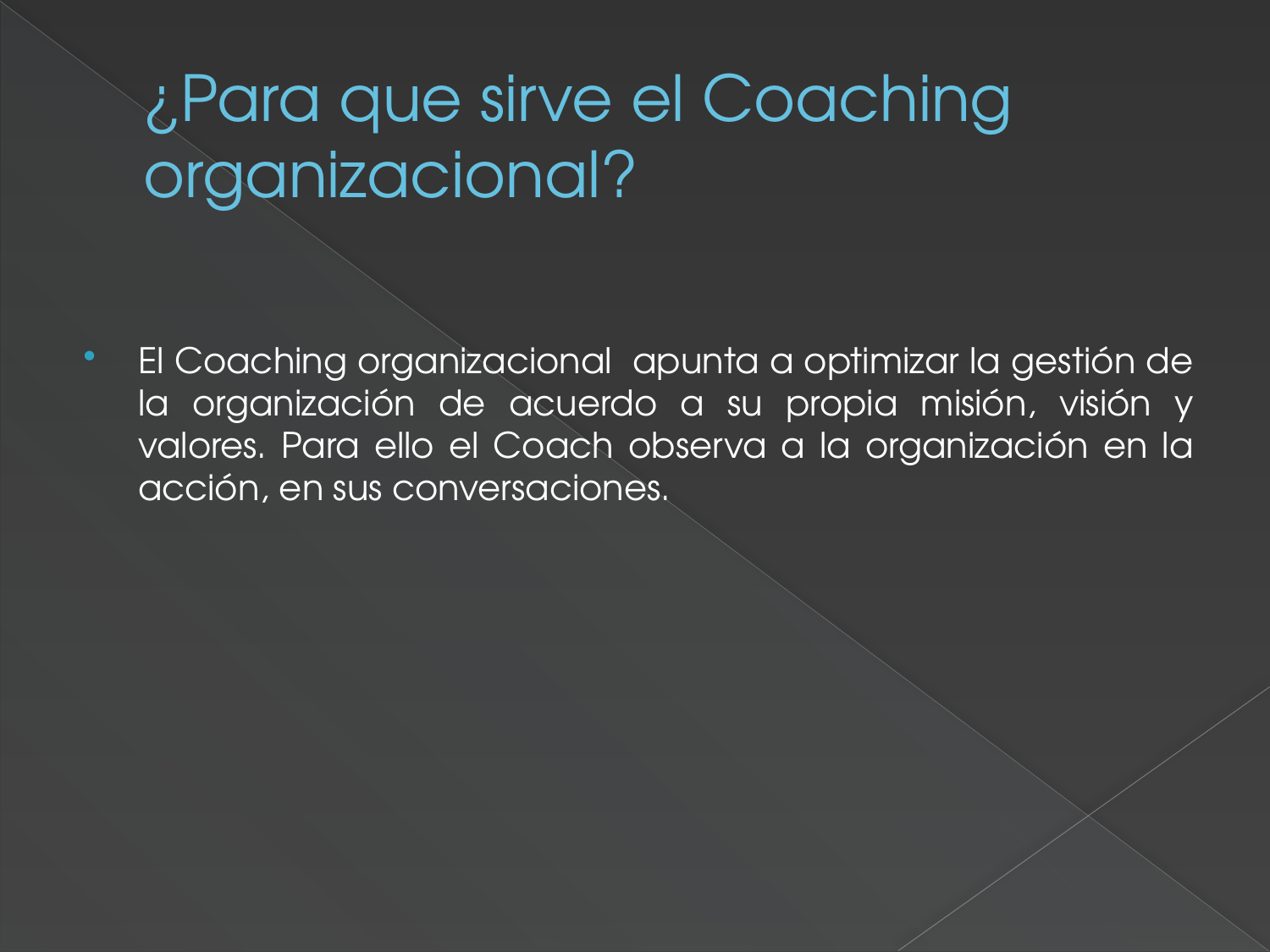

# ¿Para que sirve el Coaching organizacional?

El Coaching organizacional  apunta a optimizar la gestión de la organización de acuerdo a su propia misión, visión y valores. Para ello el Coach observa a la organización en la acción, en sus conversaciones.